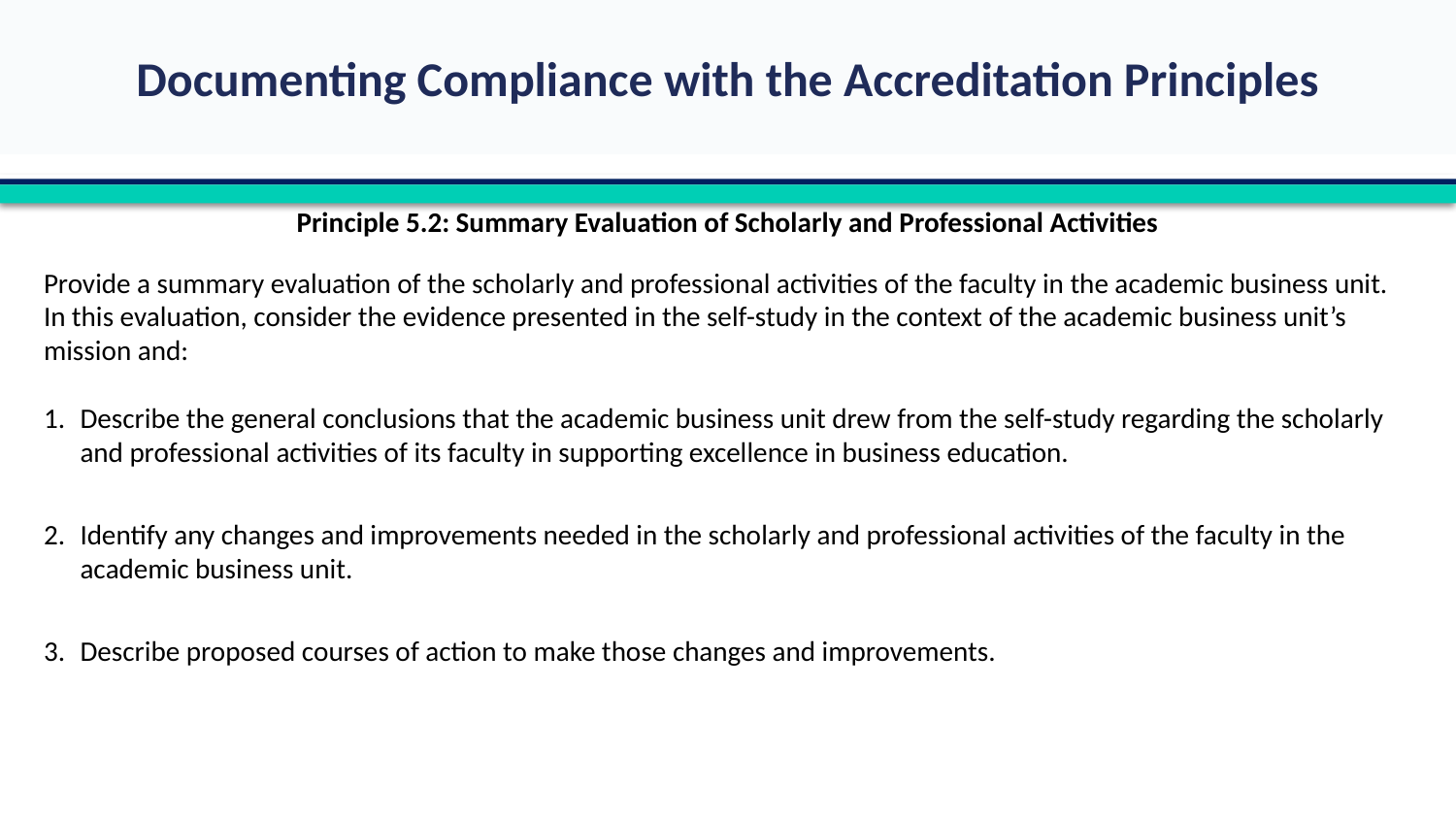

Principle 5.2: Summary Evaluation of Scholarly and Professional Activities

Provide a summary evaluation of the scholarly and professional activities of the faculty in the academic business unit. In this evaluation, consider the evidence presented in the self-study in the context of the academic business unit’s mission and:

1.	Describe the general conclusions that the academic business unit drew from the self-study regarding the scholarly and professional activities of its faculty in supporting excellence in business education.
2.	Identify any changes and improvements needed in the scholarly and professional activities of the faculty in the academic business unit.
3.	Describe proposed courses of action to make those changes and improvements.